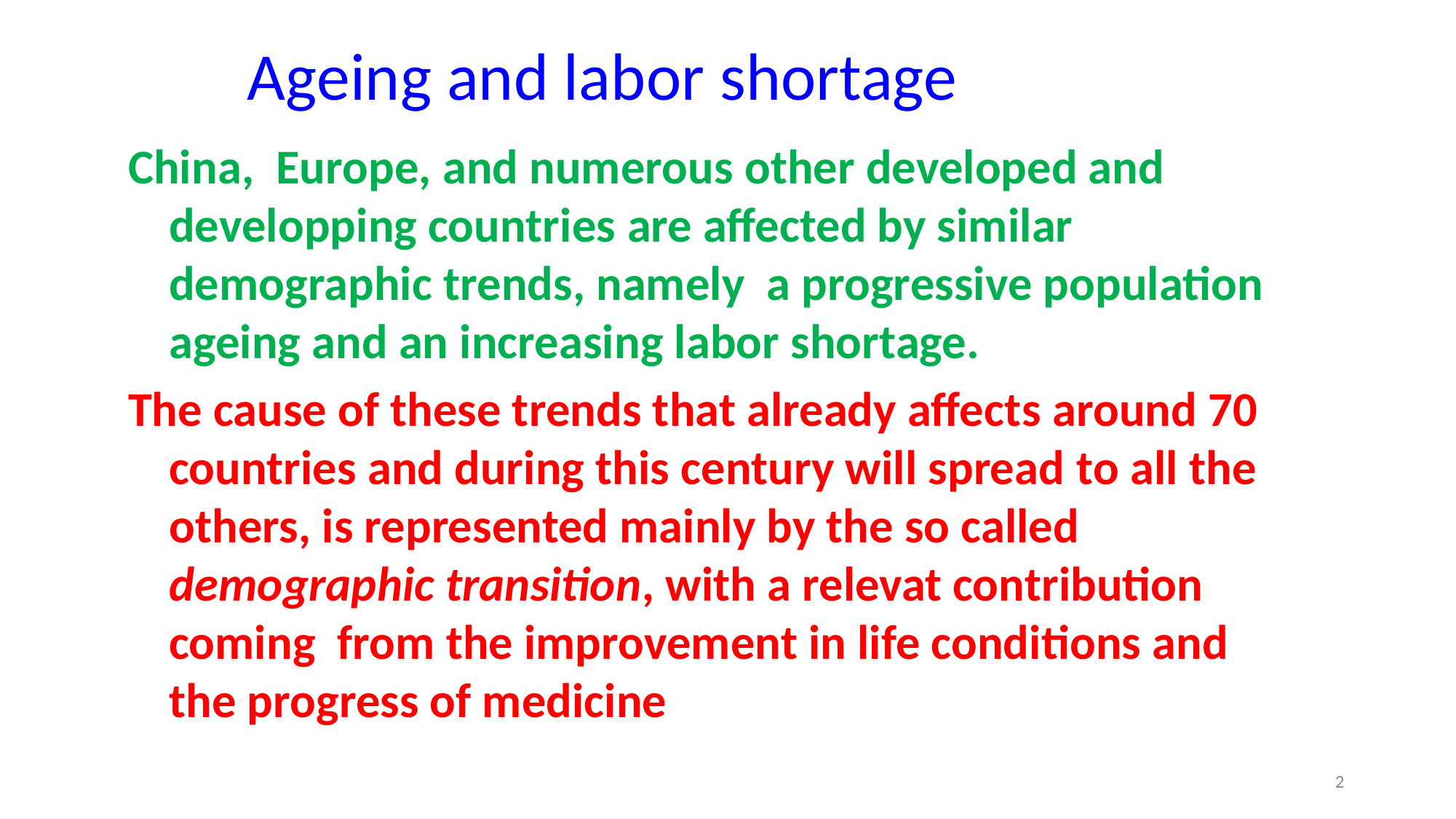

# Ageing and labor shortage
China,  Europe, and numerous other developed and developping countries are affected by similar demographic trends, namely  a progressive population ageing and an increasing labor shortage.
The cause of these trends that already affects around 70 countries and during this century will spread to all the others, is represented mainly by the so called demographic transition, with a relevat contribution coming  from the improvement in life conditions and the progress of medicine

2